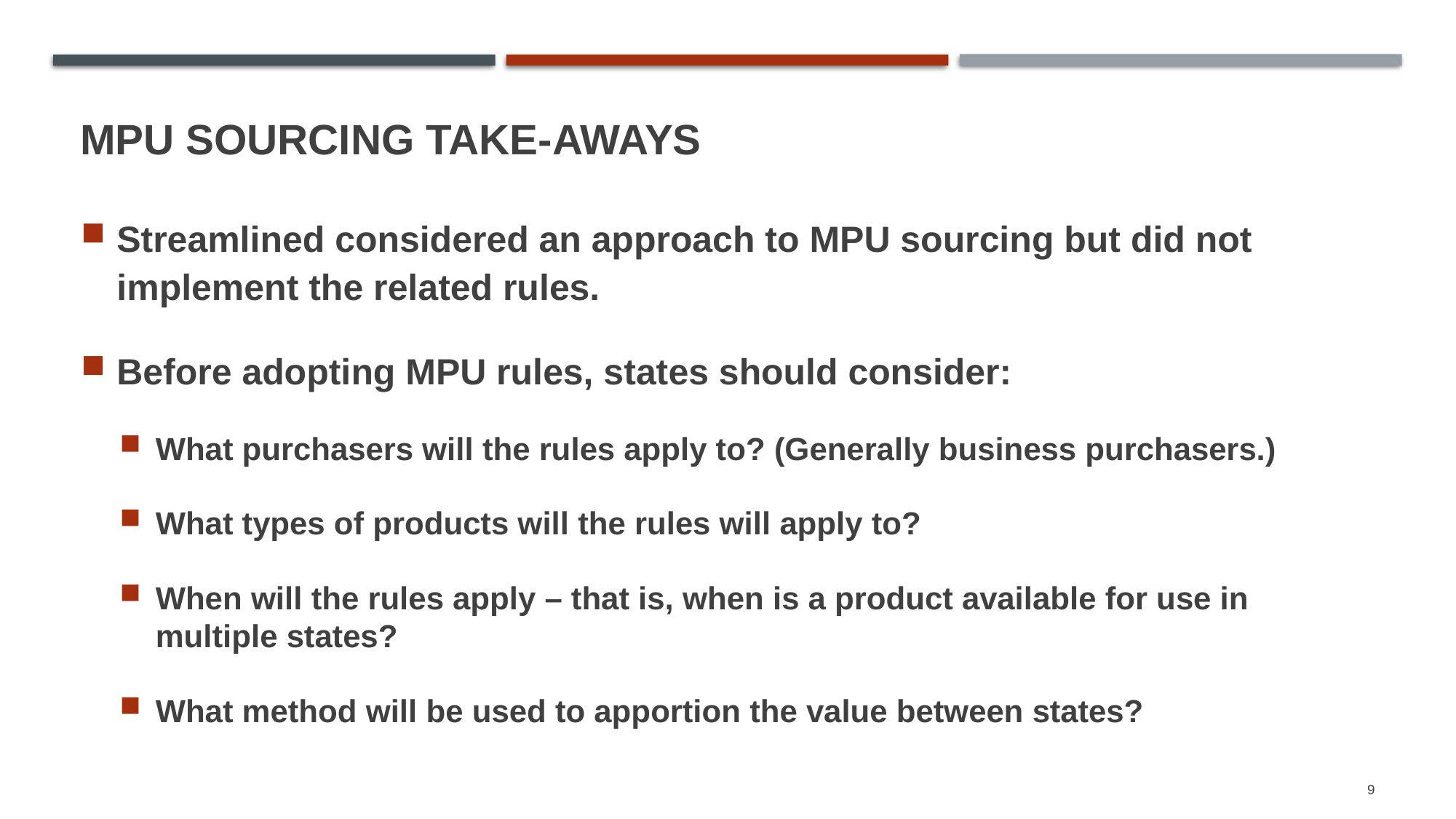

# MPU Sourcing Take-Aways
Streamlined considered an approach to MPU sourcing but did not implement the related rules.
Before adopting MPU rules, states should consider:
What purchasers will the rules apply to? (Generally business purchasers.)
What types of products will the rules will apply to?
When will the rules apply – that is, when is a product available for use in multiple states?
What method will be used to apportion the value between states?
9